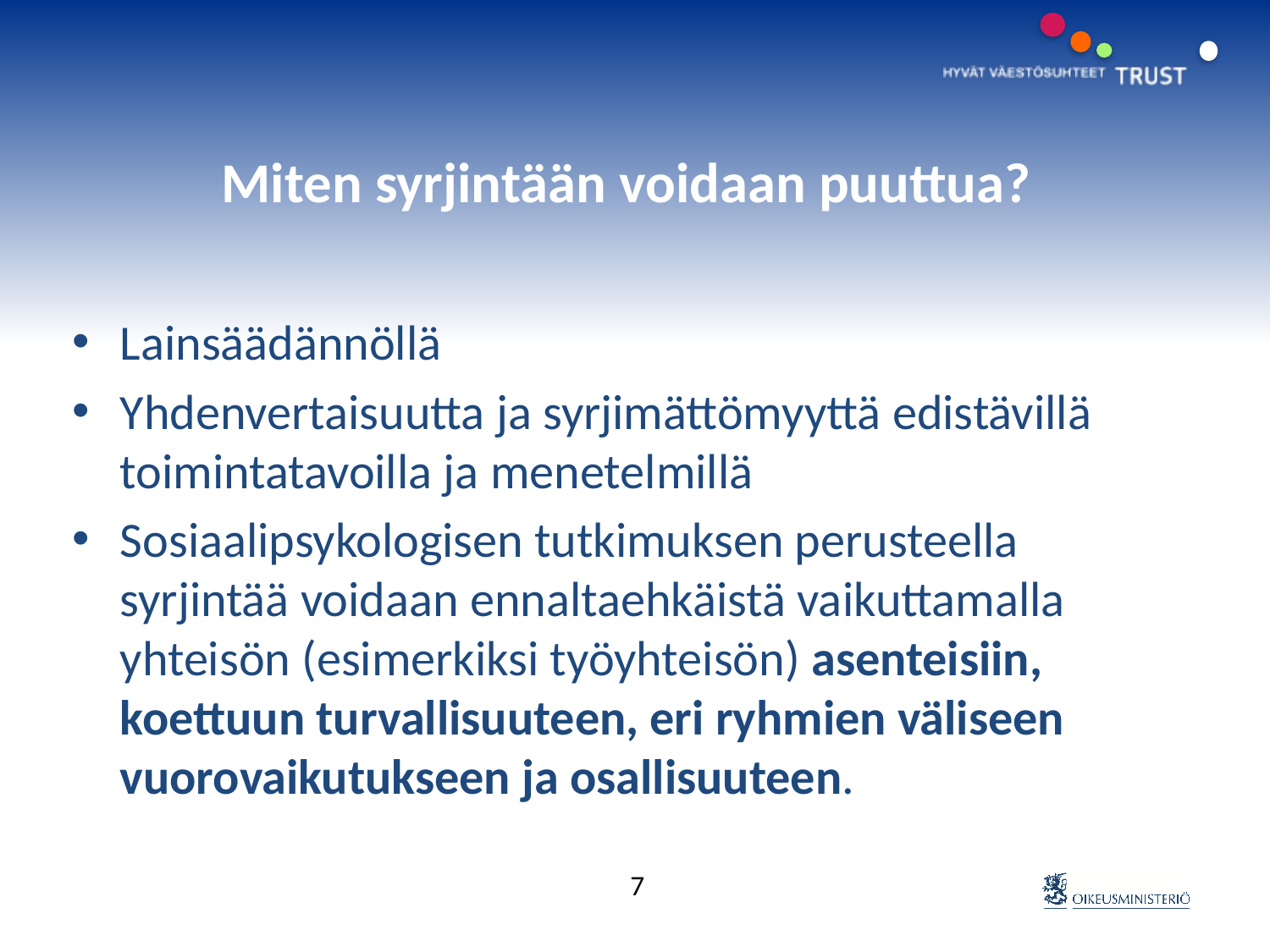

# Miten syrjintään voidaan puuttua?
Lainsäädännöllä
Yhdenvertaisuutta ja syrjimättömyyttä edistävillä toimintatavoilla ja menetelmillä
Sosiaalipsykologisen tutkimuksen perusteella syrjintää voidaan ennaltaehkäistä vaikuttamalla yhteisön (esimerkiksi työyhteisön) asenteisiin, koettuun turvallisuuteen, eri ryhmien väliseen vuorovaikutukseen ja osallisuuteen.
7